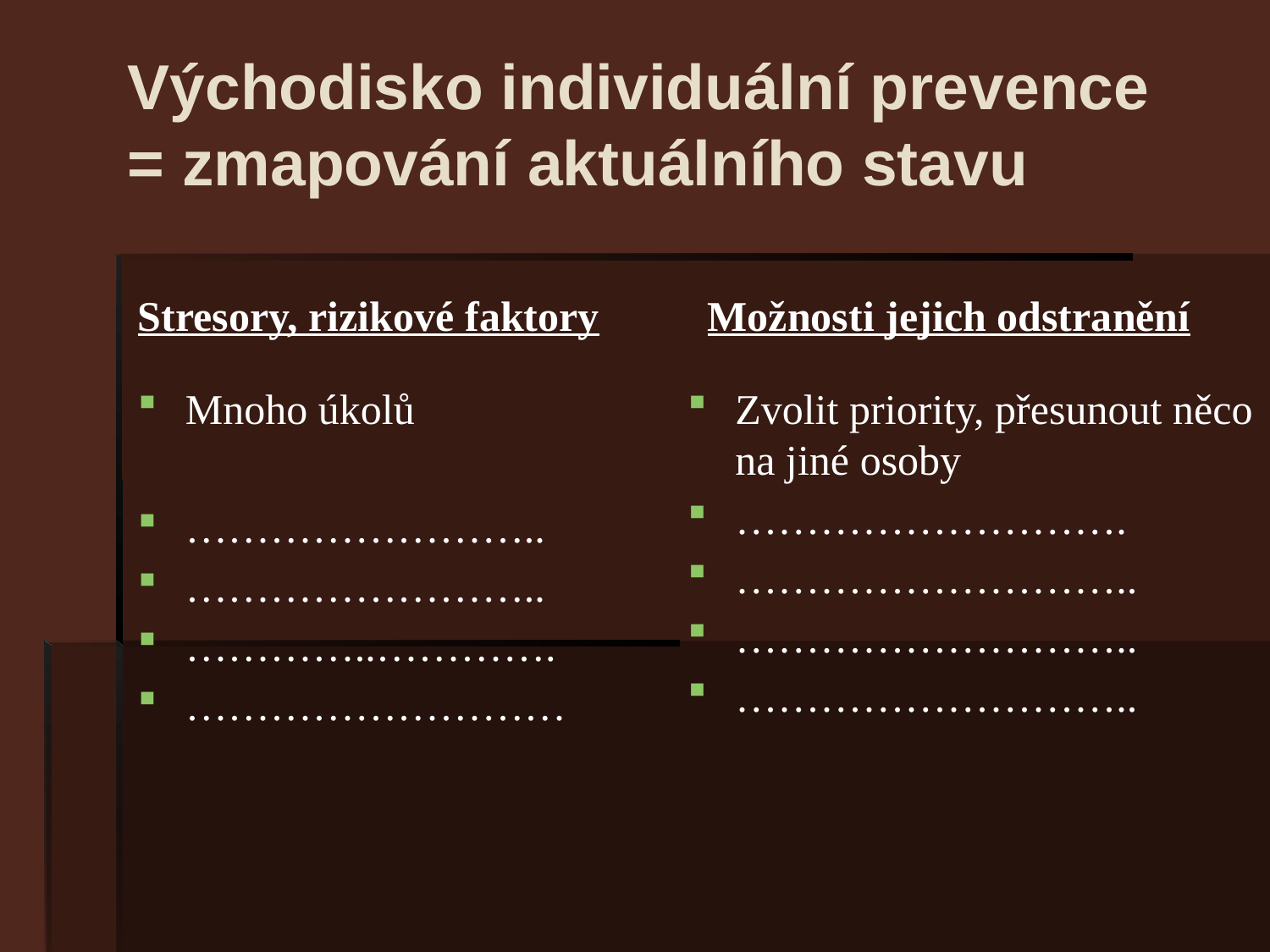

# Východisko individuální prevence = zmapování aktuálního stavu
Stresory, rizikové faktory
Možnosti jejich odstranění
Mnoho úkolů

……………………..
……………………..
…………..………….
………………………
Zvolit priority, přesunout něco na jiné osoby
……………………….
………………………..
………………………..
………………………..